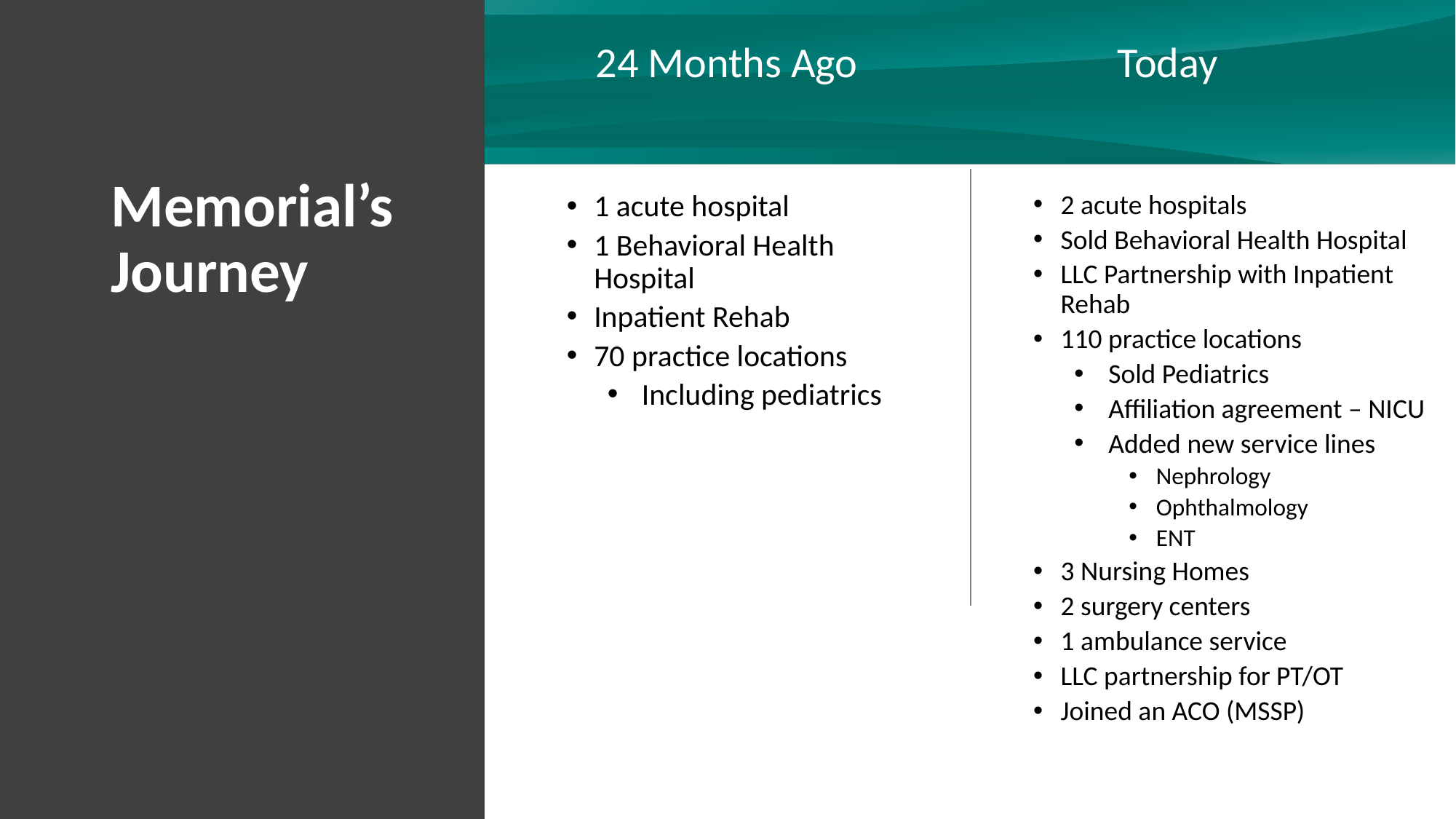

24 Months Ago                           Today
# Memorial’s Journey
1 acute hospital
1 Behavioral Health Hospital
Inpatient Rehab
70 practice locations
Including pediatrics
2 acute hospitals
Sold Behavioral Health Hospital
LLC Partnership with Inpatient Rehab
110 practice locations
Sold Pediatrics
Affiliation agreement – NICU
Added new service lines
Nephrology
Ophthalmology
ENT
3 Nursing Homes
2 surgery centers
1 ambulance service
LLC partnership for PT/OT
Joined an ACO (MSSP)
29